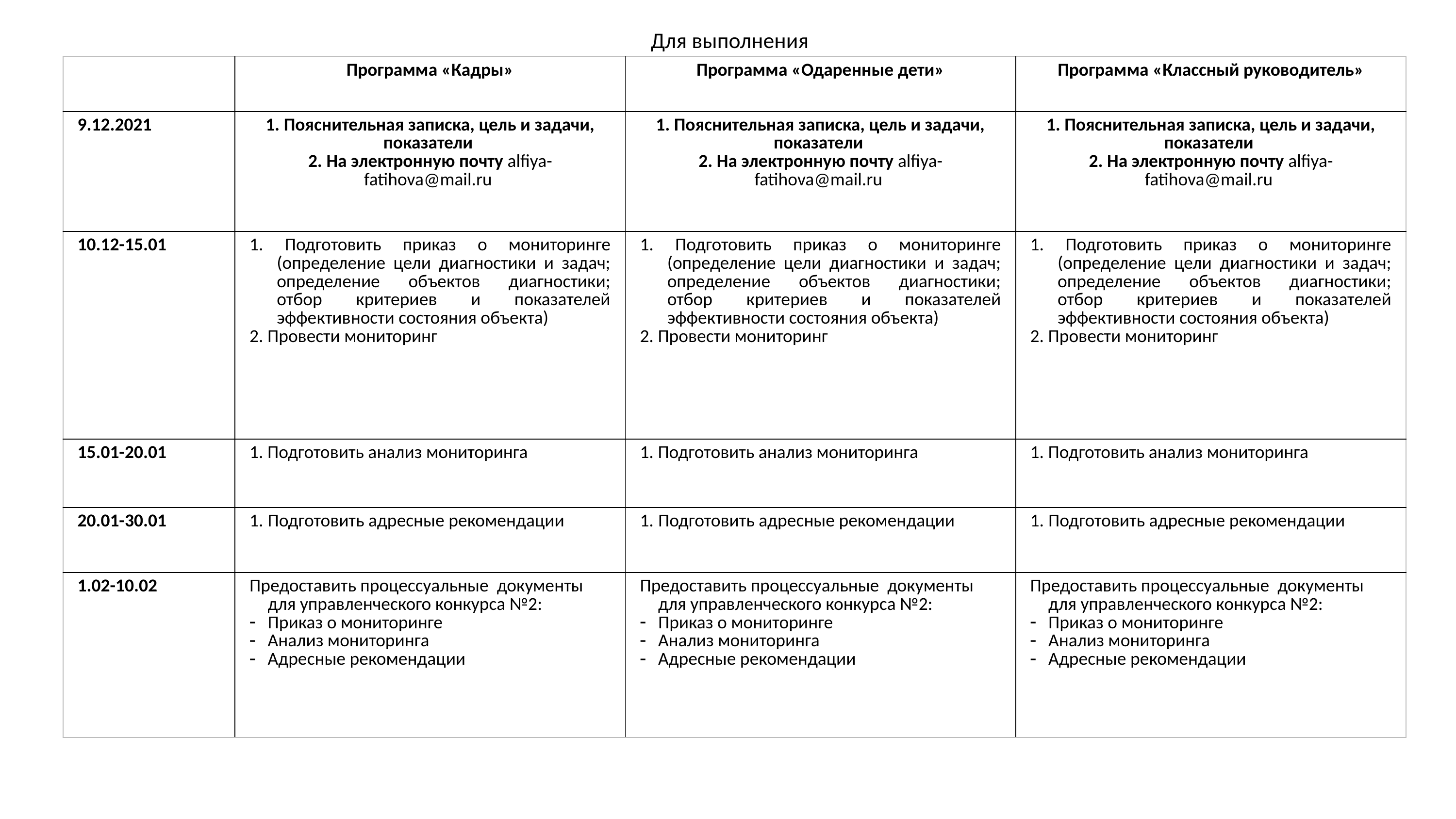

# Для выполнения
|  | Программа «Кадры» | Программа «Одаренные дети» | Программа «Классный руководитель» |
| --- | --- | --- | --- |
| 9.12.2021 | 1. Пояснительная записка, цель и задачи, показатели 2. На электронную почту alfiya-fatihova@mail.ru | 1. Пояснительная записка, цель и задачи, показатели 2. На электронную почту alfiya-fatihova@mail.ru | 1. Пояснительная записка, цель и задачи, показатели 2. На электронную почту alfiya-fatihova@mail.ru |
| 10.12-15.01 | 1. Подготовить приказ о мониторинге (определение цели диагностики и задач; определение объектов диагностики; отбор критериев и показателей эффективности состояния объекта) 2. Провести мониторинг | 1. Подготовить приказ о мониторинге (определение цели диагностики и задач; определение объектов диагностики; отбор критериев и показателей эффективности состояния объекта) 2. Провести мониторинг | 1. Подготовить приказ о мониторинге (определение цели диагностики и задач; определение объектов диагностики; отбор критериев и показателей эффективности состояния объекта) 2. Провести мониторинг |
| 15.01-20.01 | 1. Подготовить анализ мониторинга | 1. Подготовить анализ мониторинга | 1. Подготовить анализ мониторинга |
| 20.01-30.01 | Подготовить адресные рекомендации | Подготовить адресные рекомендации | Подготовить адресные рекомендации |
| 1.02-10.02 | Предоставить процессуальные документы для управленческого конкурса №2: Приказ о мониторинге Анализ мониторинга Адресные рекомендации | Предоставить процессуальные документы для управленческого конкурса №2: Приказ о мониторинге Анализ мониторинга Адресные рекомендации | Предоставить процессуальные документы для управленческого конкурса №2: Приказ о мониторинге Анализ мониторинга Адресные рекомендации |